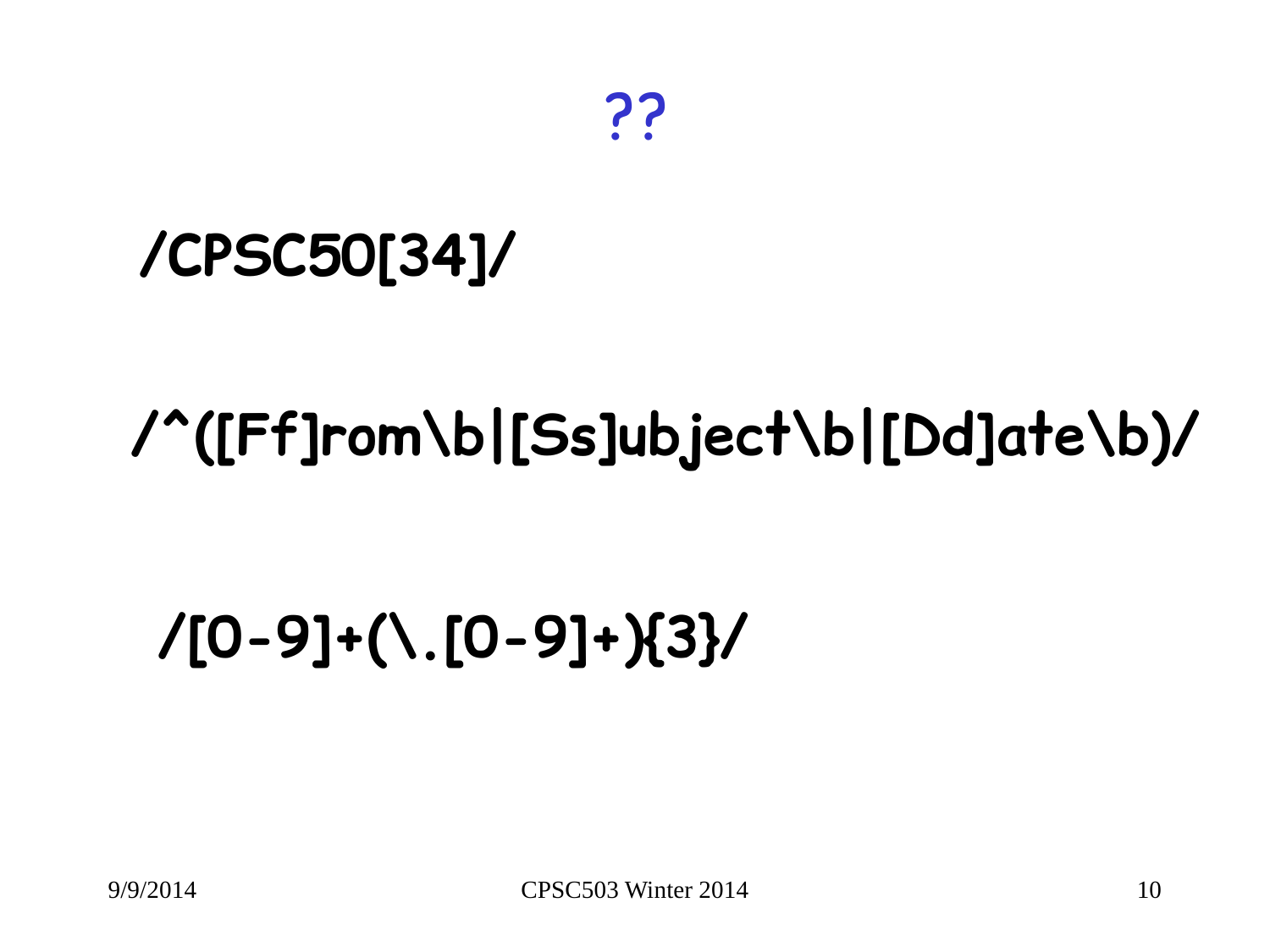

# ??
/CPSC50[34]/
/^([Ff]rom\b|[Ss]ubject\b|[Dd]ate\b)/
	/[0-9]+(\.[0-9]+){3}/
9/9/2014
CPSC503 Winter 2014
10